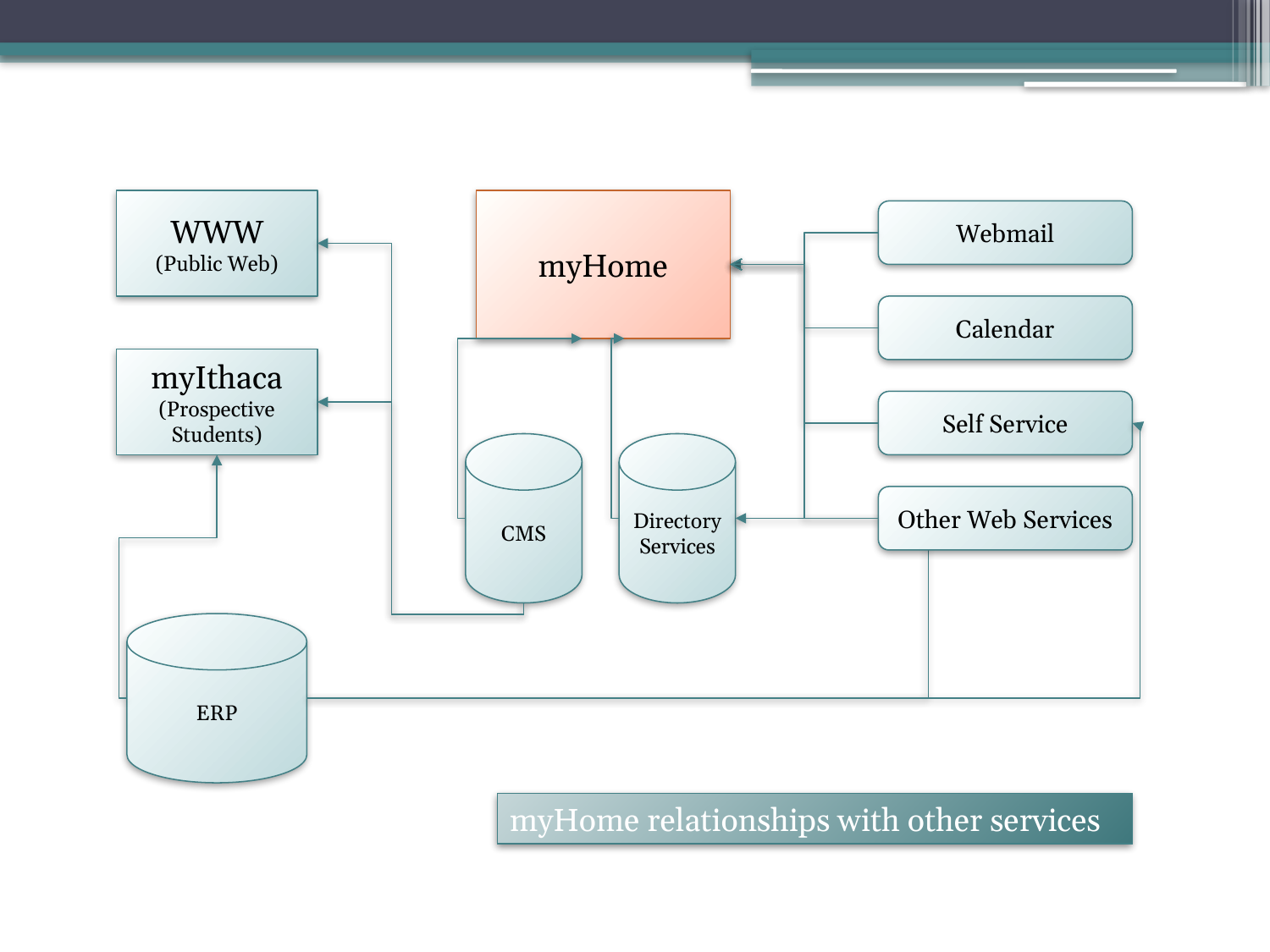

WWW
(Public Web)
myHome
Webmail
Calendar
myIthaca
(Prospective Students)
Self Service
CMS
Directory Services
Other Web Services
ERP
myHome relationships with other services